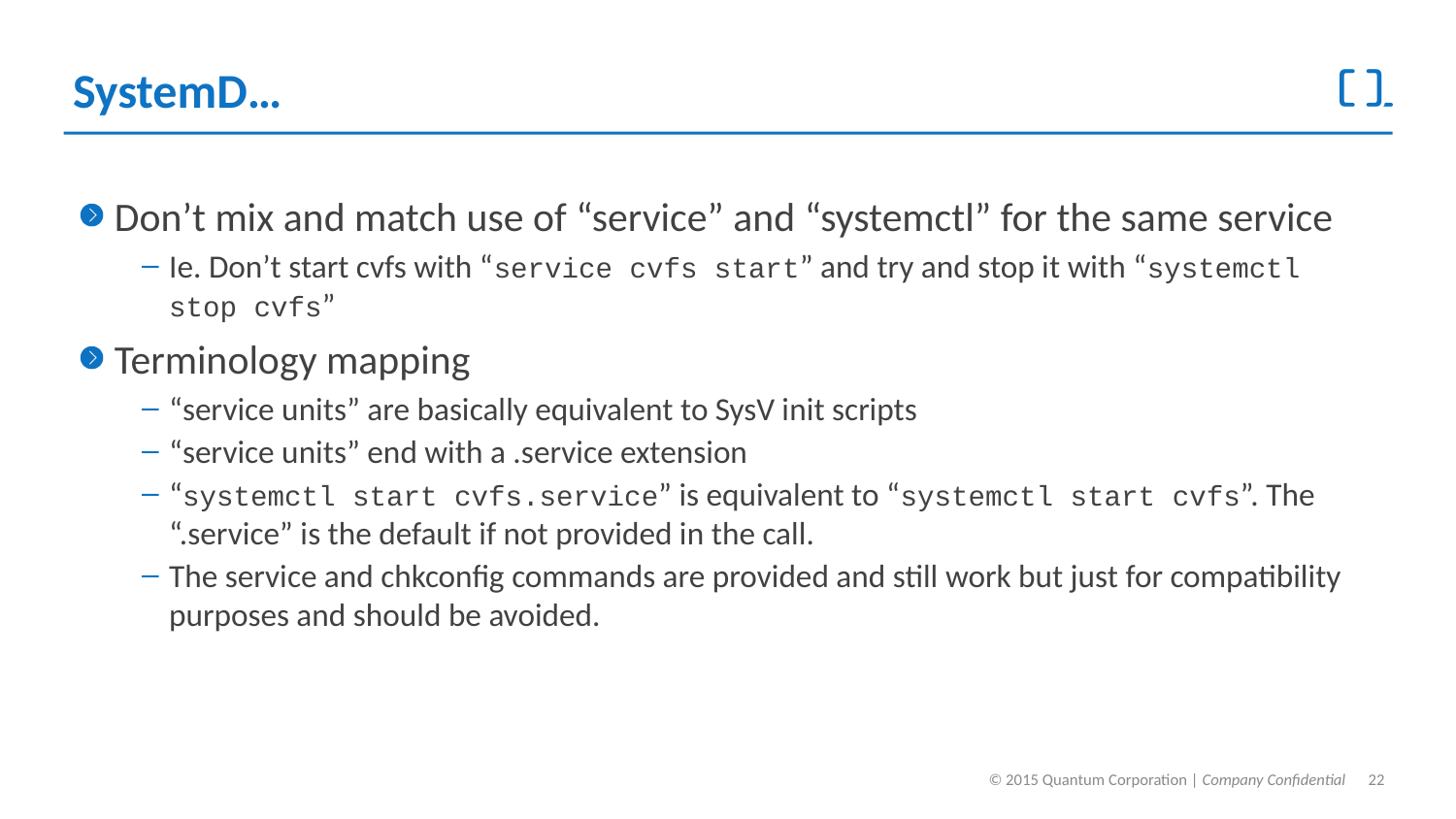

# SystemD…
Don’t mix and match use of “service” and “systemctl” for the same service
Ie. Don’t start cvfs with “service cvfs start” and try and stop it with “systemctl stop cvfs”
Terminology mapping
“service units” are basically equivalent to SysV init scripts
“service units” end with a .service extension
“systemctl start cvfs.service” is equivalent to “systemctl start cvfs”. The “.service” is the default if not provided in the call.
The service and chkconfig commands are provided and still work but just for compatibility purposes and should be avoided.